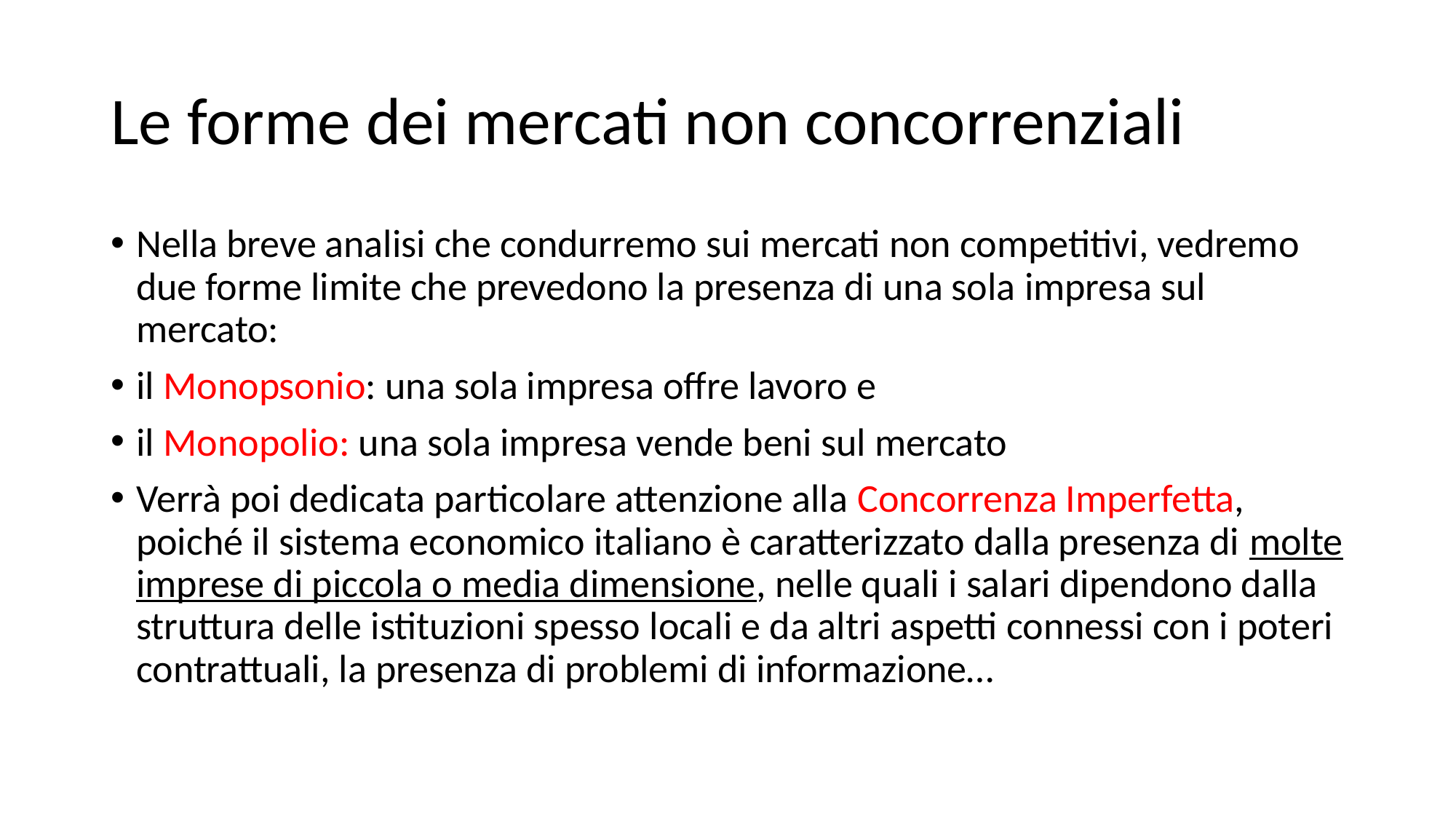

# Le forme dei mercati non concorrenziali
Nella breve analisi che condurremo sui mercati non competitivi, vedremo due forme limite che prevedono la presenza di una sola impresa sul mercato:
il Monopsonio: una sola impresa offre lavoro e
il Monopolio: una sola impresa vende beni sul mercato
Verrà poi dedicata particolare attenzione alla Concorrenza Imperfetta, poiché il sistema economico italiano è caratterizzato dalla presenza di molte imprese di piccola o media dimensione, nelle quali i salari dipendono dalla struttura delle istituzioni spesso locali e da altri aspetti connessi con i poteri contrattuali, la presenza di problemi di informazione…